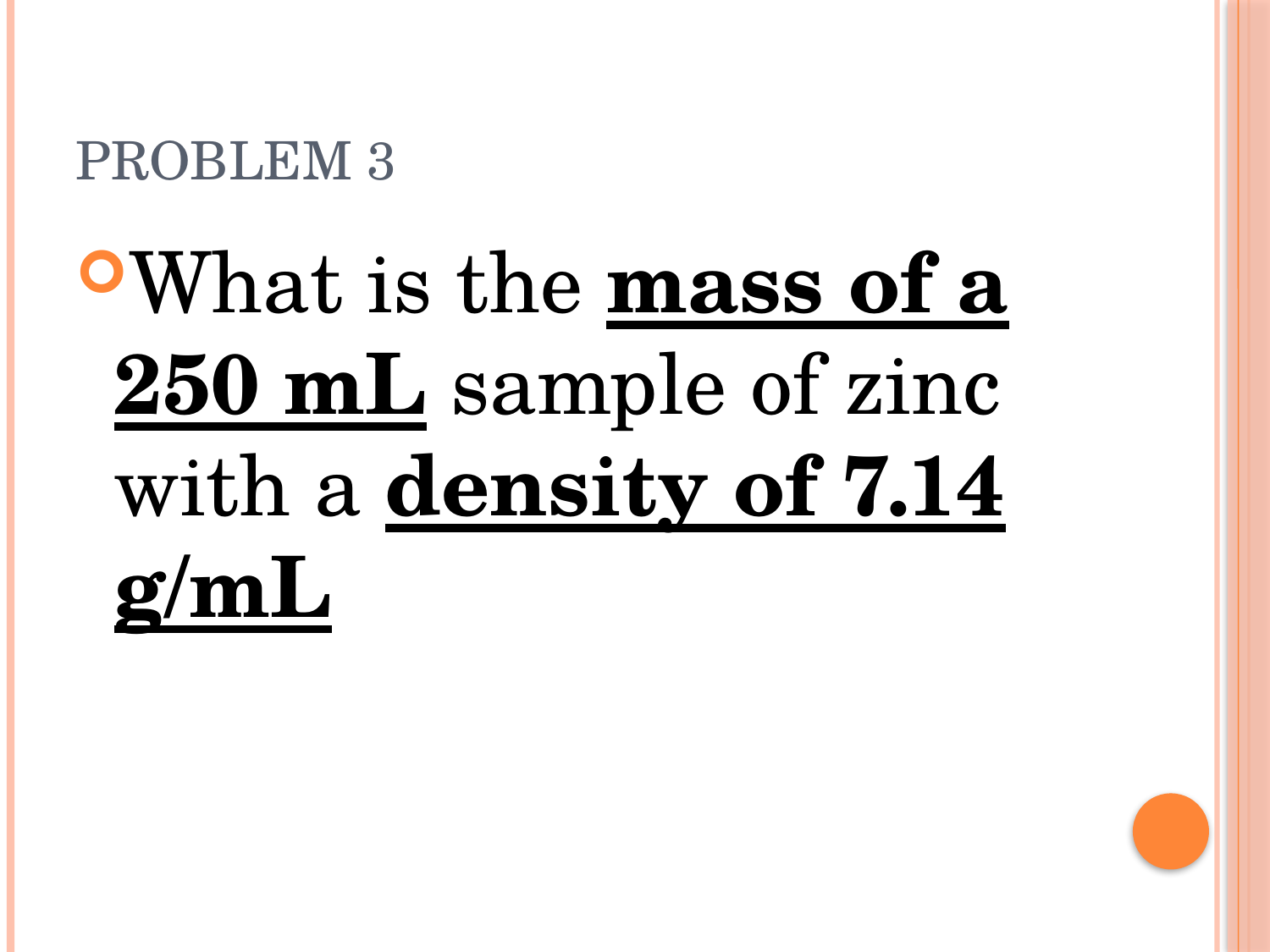

# Problem 3
What is the mass of a 250 mL sample of zinc with a density of 7.14 g/mL